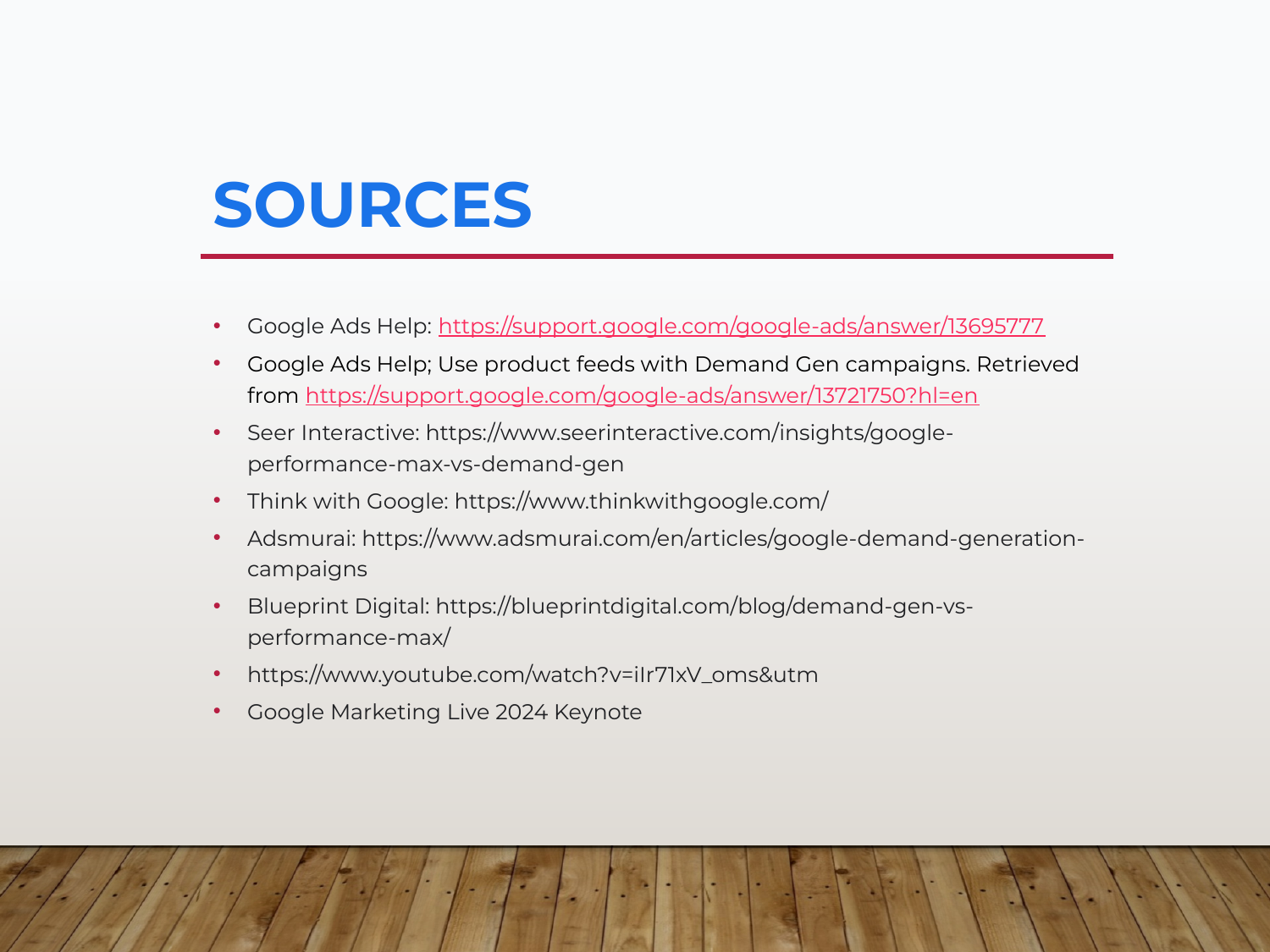

# Sources

Google Ads Help: https://support.google.com/google-ads/answer/13695777
Google Ads Help; Use product feeds with Demand Gen campaigns. Retrieved from https://support.google.com/google-ads/answer/13721750?hl=en
Seer Interactive: https://www.seerinteractive.com/insights/google-performance-max-vs-demand-gen
Think with Google: https://www.thinkwithgoogle.com/
Adsmurai: https://www.adsmurai.com/en/articles/google-demand-generation-campaigns
Blueprint Digital: https://blueprintdigital.com/blog/demand-gen-vs-performance-max/
https://www.youtube.com/watch?v=iIr71xV_oms&utm
Google Marketing Live 2024 Keynote